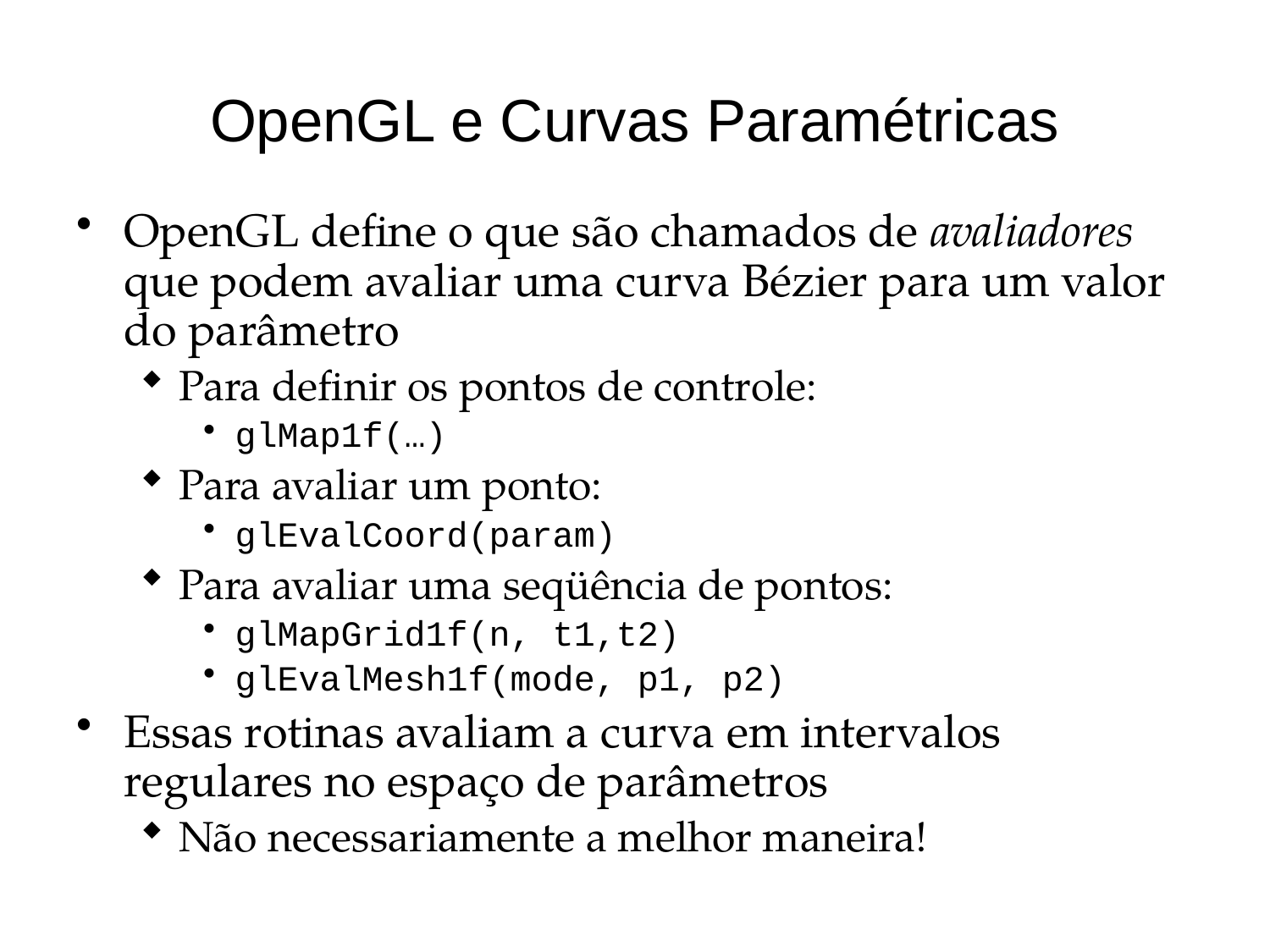

# OpenGL e Curvas Paramétricas
OpenGL define o que são chamados de avaliadores que podem avaliar uma curva Bézier para um valor do parâmetro
Para definir os pontos de controle:
glMap1f(…)
Para avaliar um ponto:
glEvalCoord(param)
Para avaliar uma seqüência de pontos:
glMapGrid1f(n, t1,t2)
glEvalMesh1f(mode, p1, p2)
Essas rotinas avaliam a curva em intervalos regulares no espaço de parâmetros
Não necessariamente a melhor maneira!